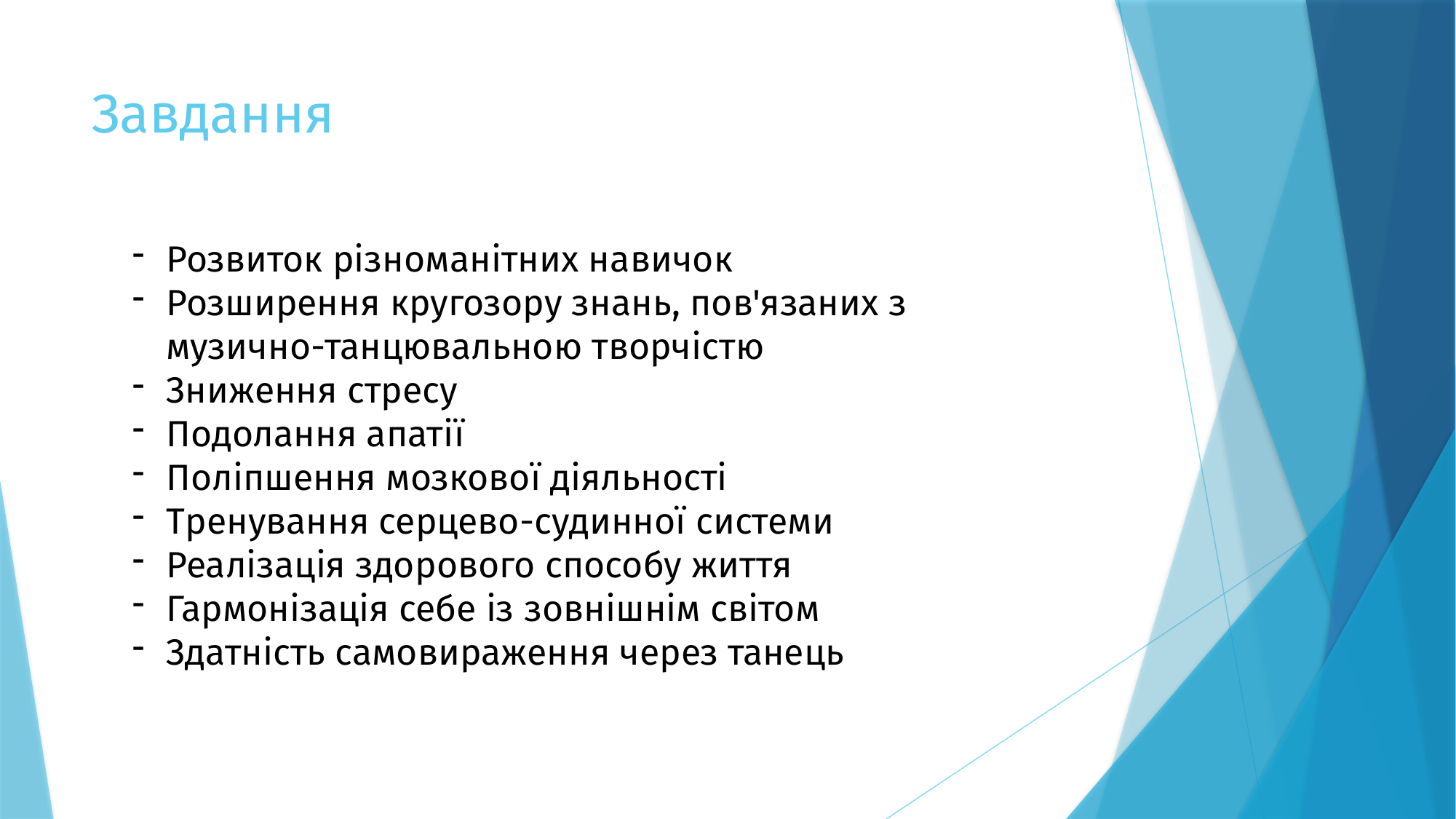

# Завдання
Розвиток різноманітних навичок
Розширення кругозору знань, пов'язаних з музично-танцювальною творчістю
Зниження стресу
Подолання апатії
Поліпшення мозкової діяльності
Тренування серцево-судинної системи
Реалізація здорового способу життя
Гармонізація себе із зовнішнім світом
Здатність самовираження через танець